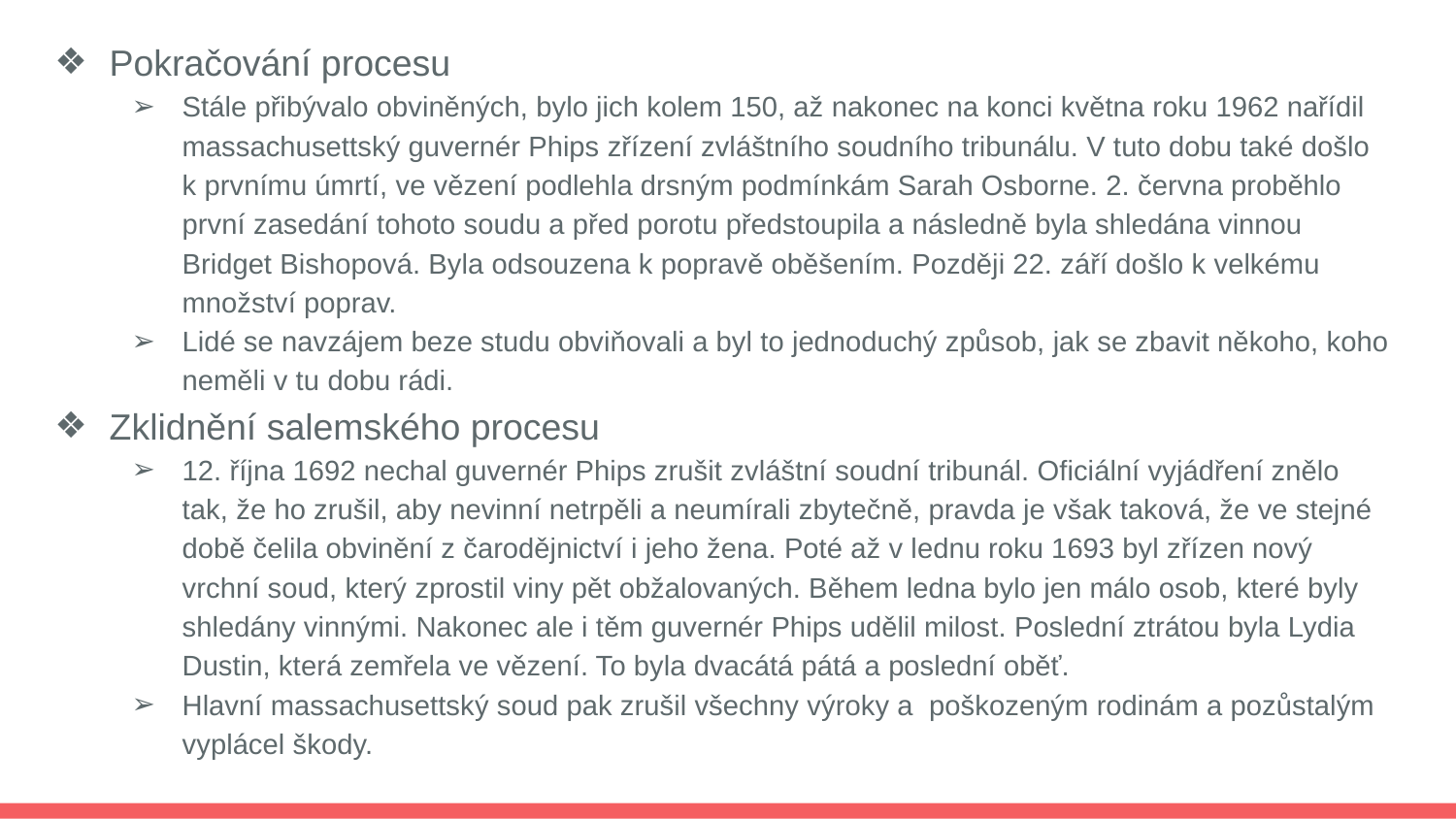

Pokračování procesu
Stále přibývalo obviněných, bylo jich kolem 150, až nakonec na konci května roku 1962 nařídil massachusettský guvernér Phips zřízení zvláštního soudního tribunálu. V tuto dobu také došlo k prvnímu úmrtí, ve vězení podlehla drsným podmínkám Sarah Osborne. 2. června proběhlo první zasedání tohoto soudu a před porotu předstoupila a následně byla shledána vinnou Bridget Bishopová. Byla odsouzena k popravě oběšením. Později 22. září došlo k velkému množství poprav.
Lidé se navzájem beze studu obviňovali a byl to jednoduchý způsob, jak se zbavit někoho, koho neměli v tu dobu rádi.
Zklidnění salemského procesu
12. října 1692 nechal guvernér Phips zrušit zvláštní soudní tribunál. Oficiální vyjádření znělo tak, že ho zrušil, aby nevinní netrpěli a neumírali zbytečně, pravda je však taková, že ve stejné době čelila obvinění z čarodějnictví i jeho žena. Poté až v lednu roku 1693 byl zřízen nový vrchní soud, který zprostil viny pět obžalovaných. Během ledna bylo jen málo osob, které byly shledány vinnými. Nakonec ale i těm guvernér Phips udělil milost. Poslední ztrátou byla Lydia Dustin, která zemřela ve vězení. To byla dvacátá pátá a poslední oběť.
Hlavní massachusettský soud pak zrušil všechny výroky a  poškozeným rodinám a pozůstalým vyplácel škody.
# .